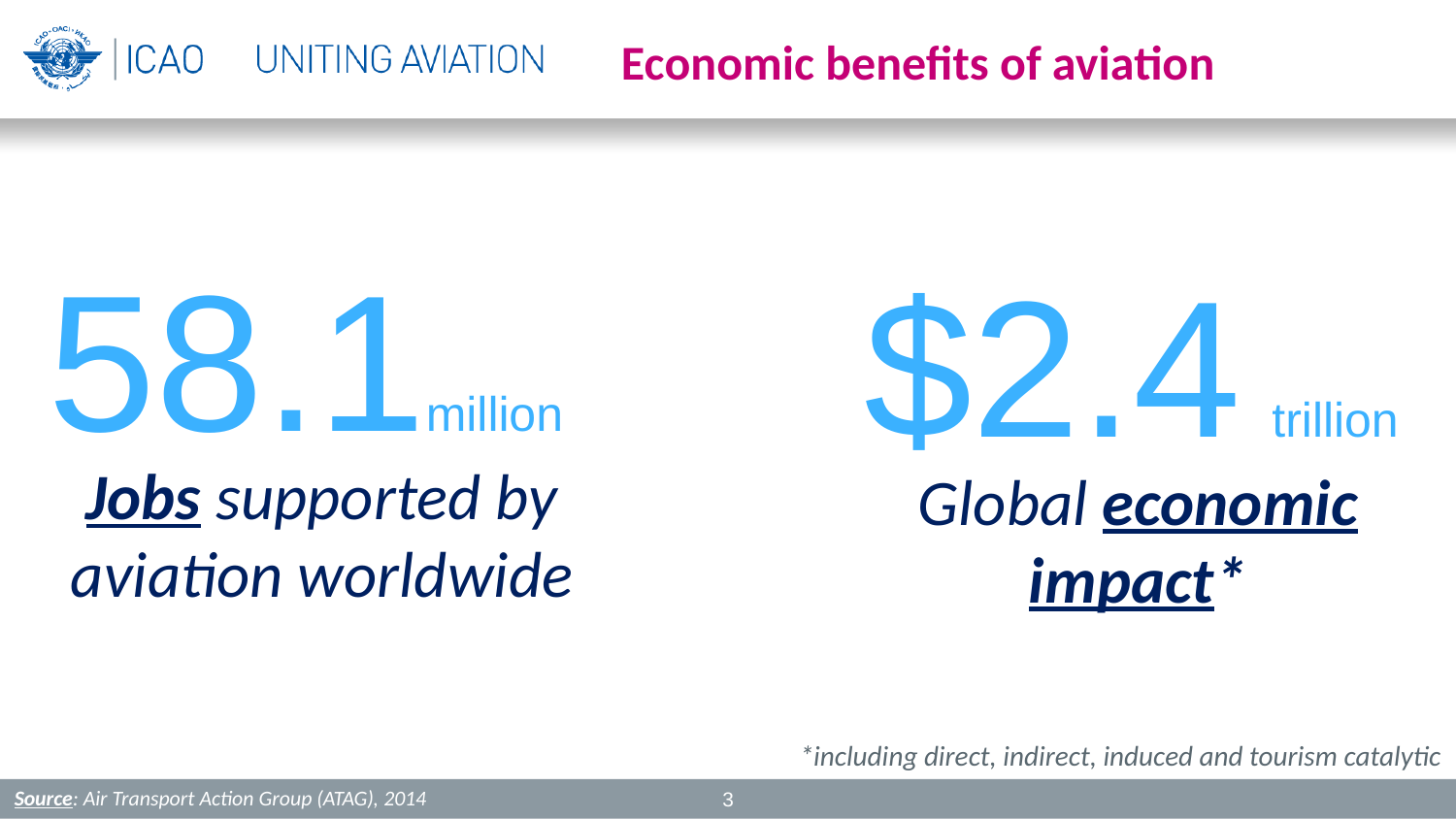

Economic benefits of aviation
 58.1million
Jobs supported by aviation worldwide
 $2.4 trillion
Global economic impact*

*including direct, indirect, induced and tourism catalytic
Source: Air Transport Action Group (ATAG), 2014
3